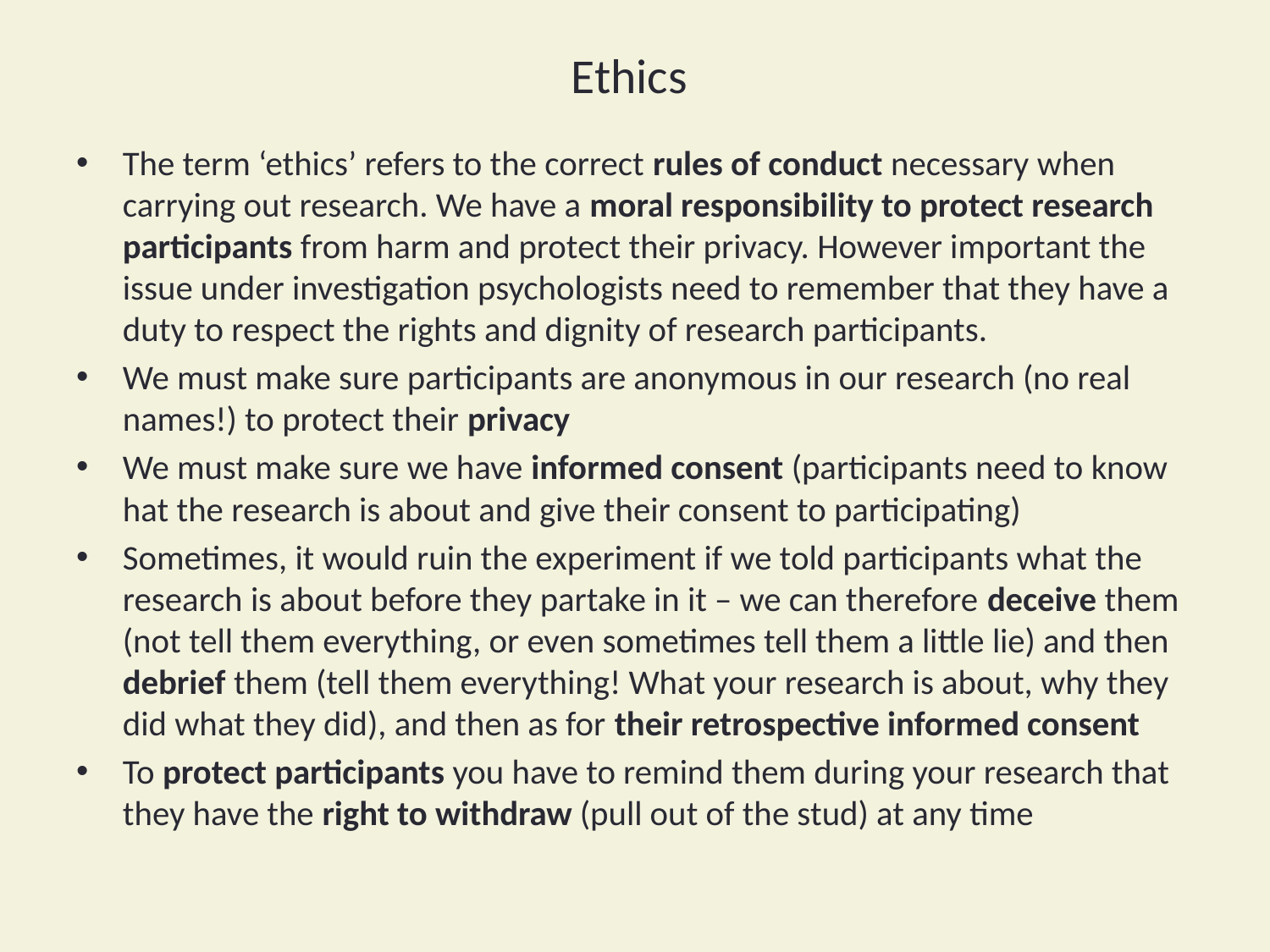

# Ethics
The term ‘ethics’ refers to the correct rules of conduct necessary when carrying out research. We have a moral responsibility to protect research participants from harm and protect their privacy. However important the issue under investigation psychologists need to remember that they have a duty to respect the rights and dignity of research participants.
We must make sure participants are anonymous in our research (no real names!) to protect their privacy
We must make sure we have informed consent (participants need to know hat the research is about and give their consent to participating)
Sometimes, it would ruin the experiment if we told participants what the research is about before they partake in it – we can therefore deceive them (not tell them everything, or even sometimes tell them a little lie) and then debrief them (tell them everything! What your research is about, why they did what they did), and then as for their retrospective informed consent
To protect participants you have to remind them during your research that they have the right to withdraw (pull out of the stud) at any time